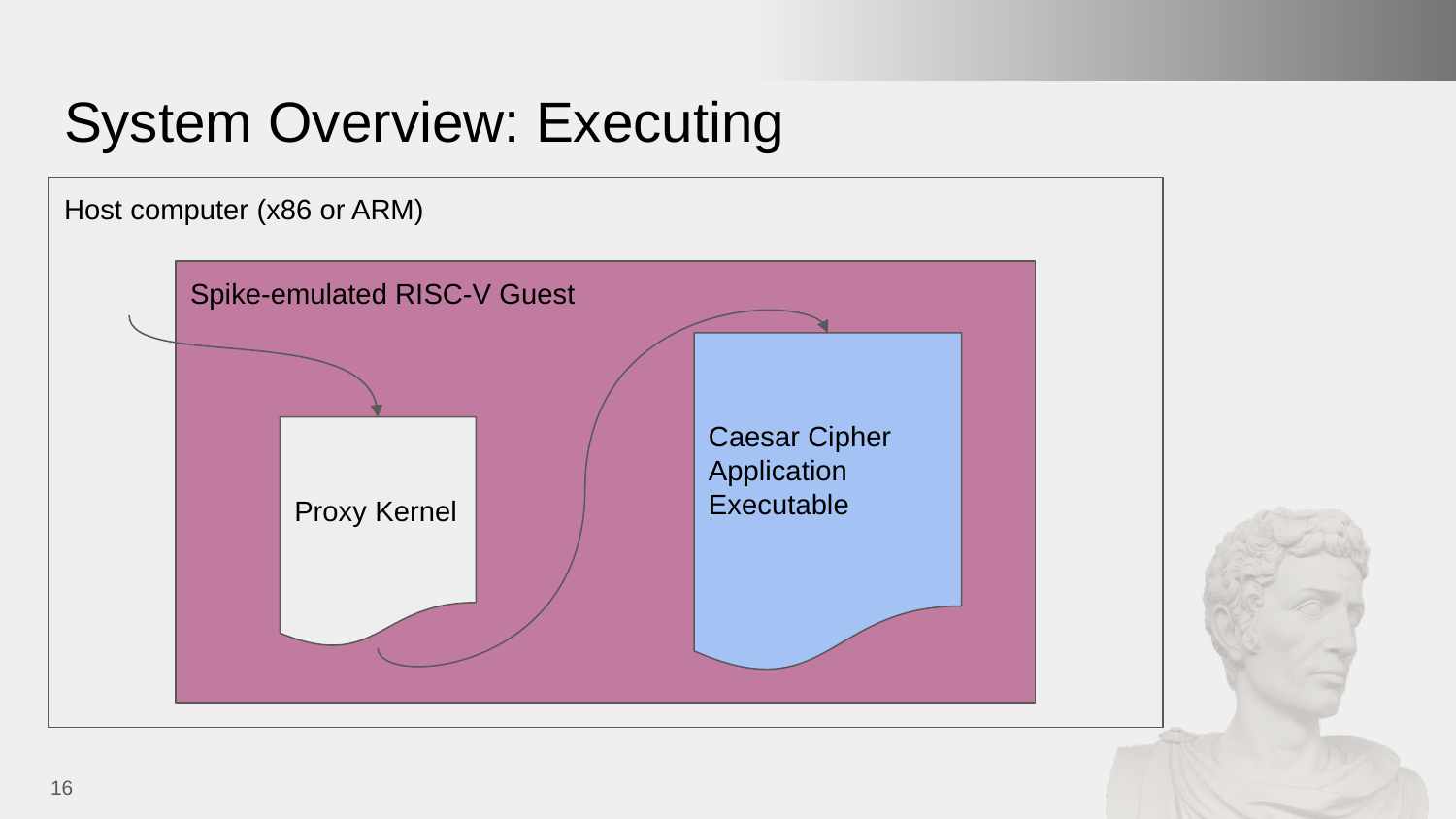

# System Overview: Executing

Host computer (x86 or ARM)

Spike-emulated RISC-V Guest
Caesar Cipher Application Executable
Proxy Kernel
16